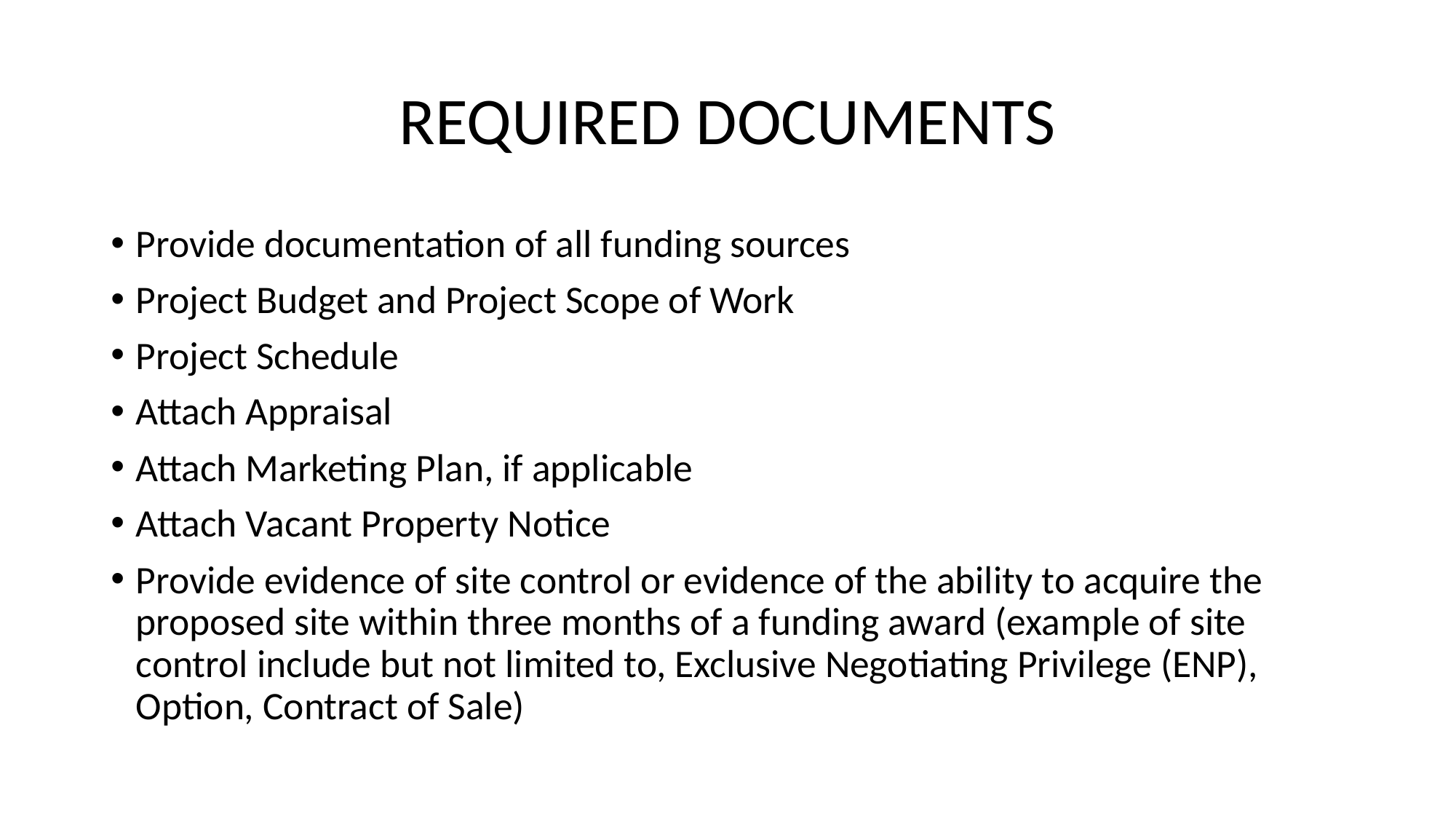

# REQUIRED DOCUMENTS
Provide documentation of all funding sources
Project Budget and Project Scope of Work
Project Schedule
Attach Appraisal
Attach Marketing Plan, if applicable
Attach Vacant Property Notice
Provide evidence of site control or evidence of the ability to acquire the proposed site within three months of a funding award (example of site control include but not limited to, Exclusive Negotiating Privilege (ENP), Option, Contract of Sale)